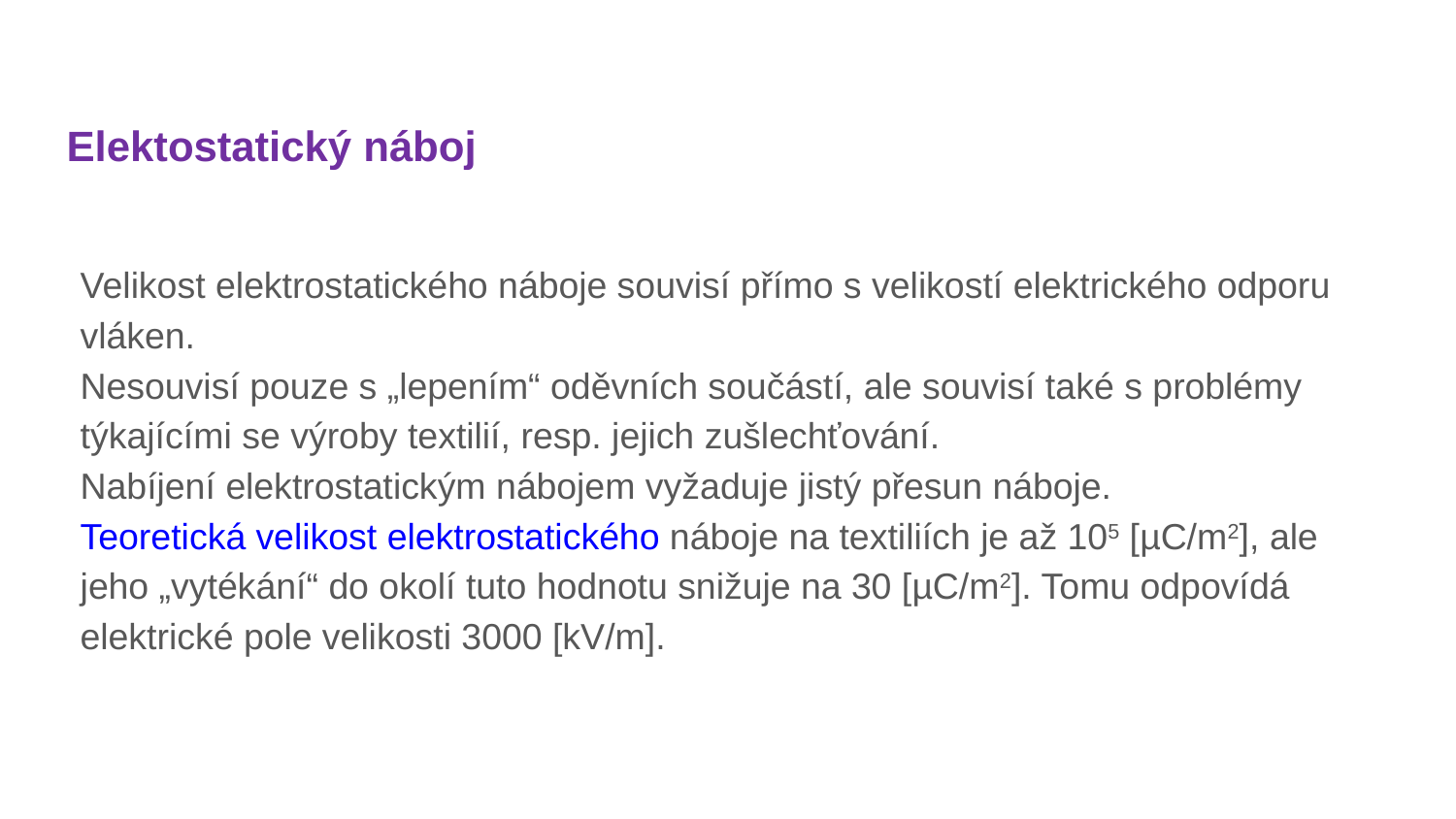

# Elektostatický náboj
Velikost elektrostatického náboje souvisí přímo s velikostí elektrického odporu vláken.
Nesouvisí pouze s „lepením“ oděvních součástí, ale souvisí také s problémy týkajícími se výroby textilií, resp. jejich zušlechťování.
Nabíjení elektrostatickým nábojem vyžaduje jistý přesun náboje.
Teoretická velikost elektrostatického náboje na textiliích je až 105 [µC/m2], ale jeho „vytékání“ do okolí tuto hodnotu snižuje na 30 [µC/m2]. Tomu odpovídá elektrické pole velikosti 3000 [kV/m].